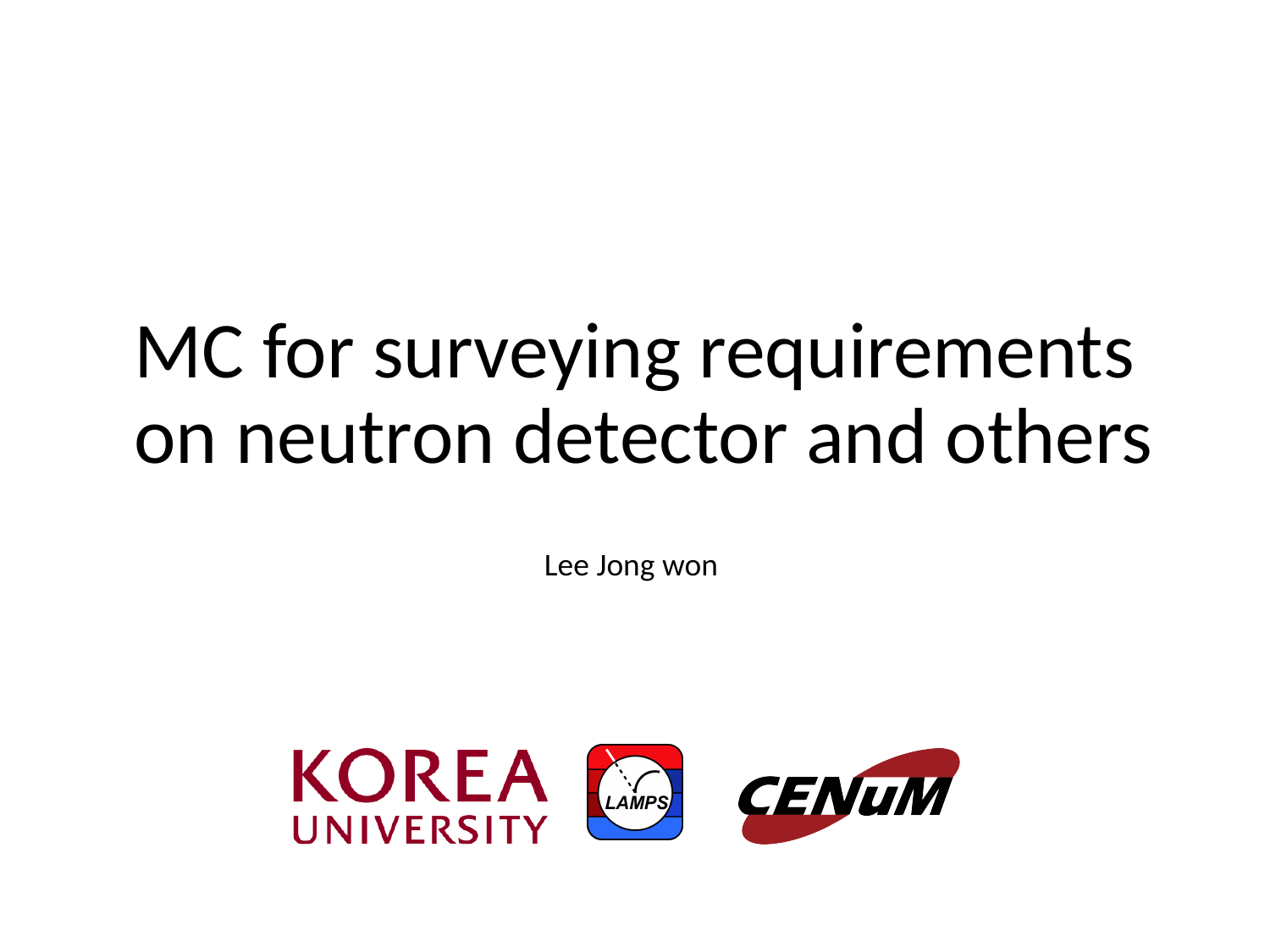

# MC for surveying requirements on neutron detector and others
Lee Jong won